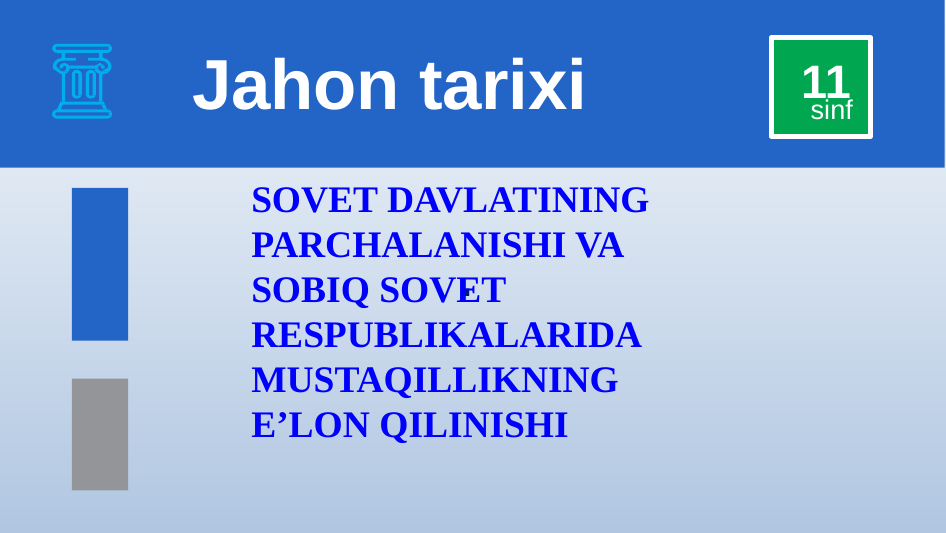

# Jahon tarixi

 11

   sinf
                                      SOVET DAVLATINING PARCHALANISHI VA
SOBIQ SOVET RESPUBLIKALARIDA MUSTAQILLIKNING
E’LON QILINISHI

.